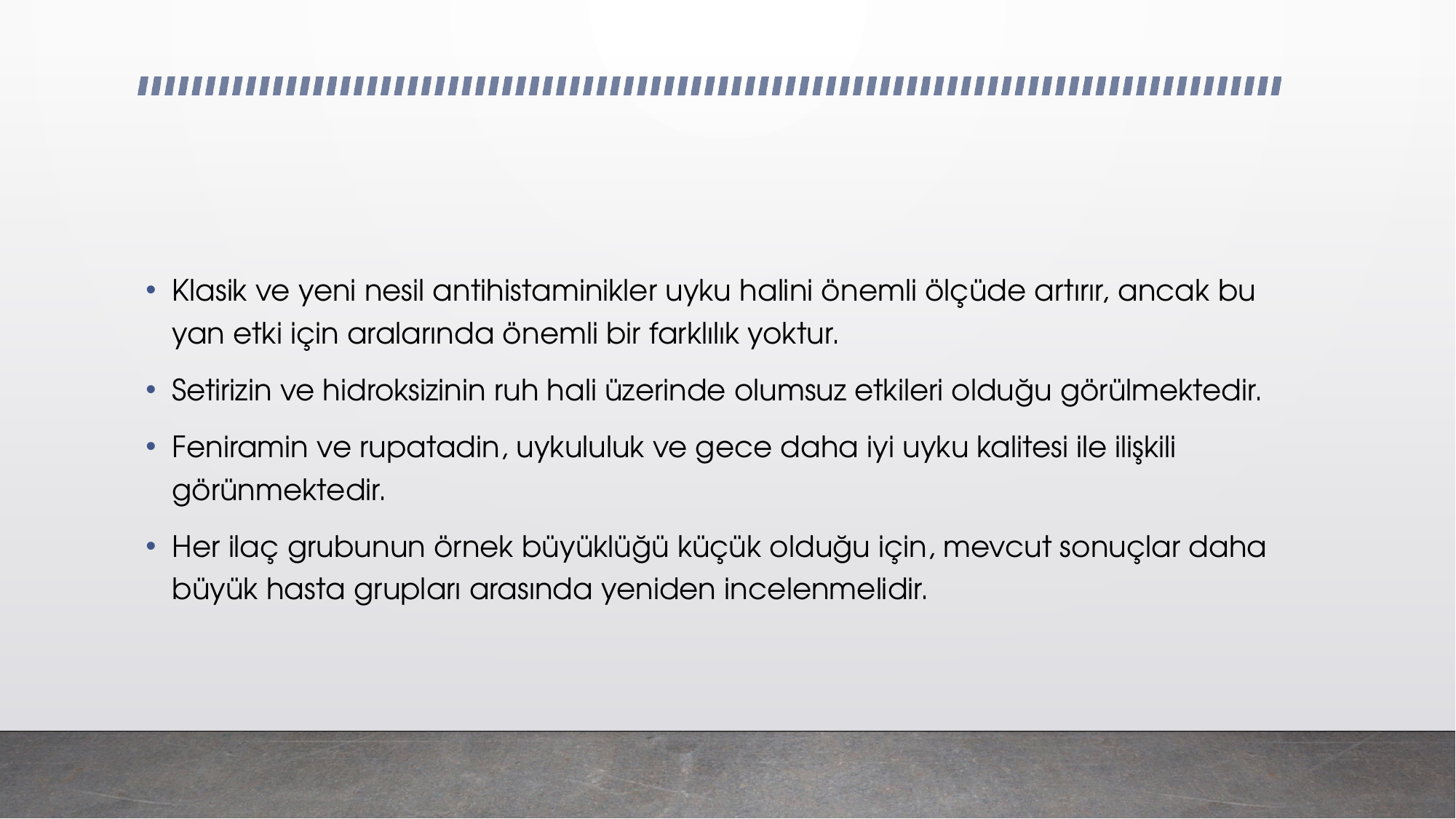

#
Klasik ve yeni nesil antihistaminikler uyku halini önemli ölçüde artırır, ancak bu yan etki için aralarında önemli bir farklılık yoktur.
Setirizin ve hidroksizinin ruh hali üzerinde olumsuz etkileri olduğu görülmektedir.
Feniramin ve rupatadin, uykululuk ve gece daha iyi uyku kalitesi ile ilişkili görünmektedir.
Her ilaç grubunun örnek büyüklüğü küçük olduğu için, mevcut sonuçlar daha büyük hasta grupları arasında yeniden incelenmelidir.